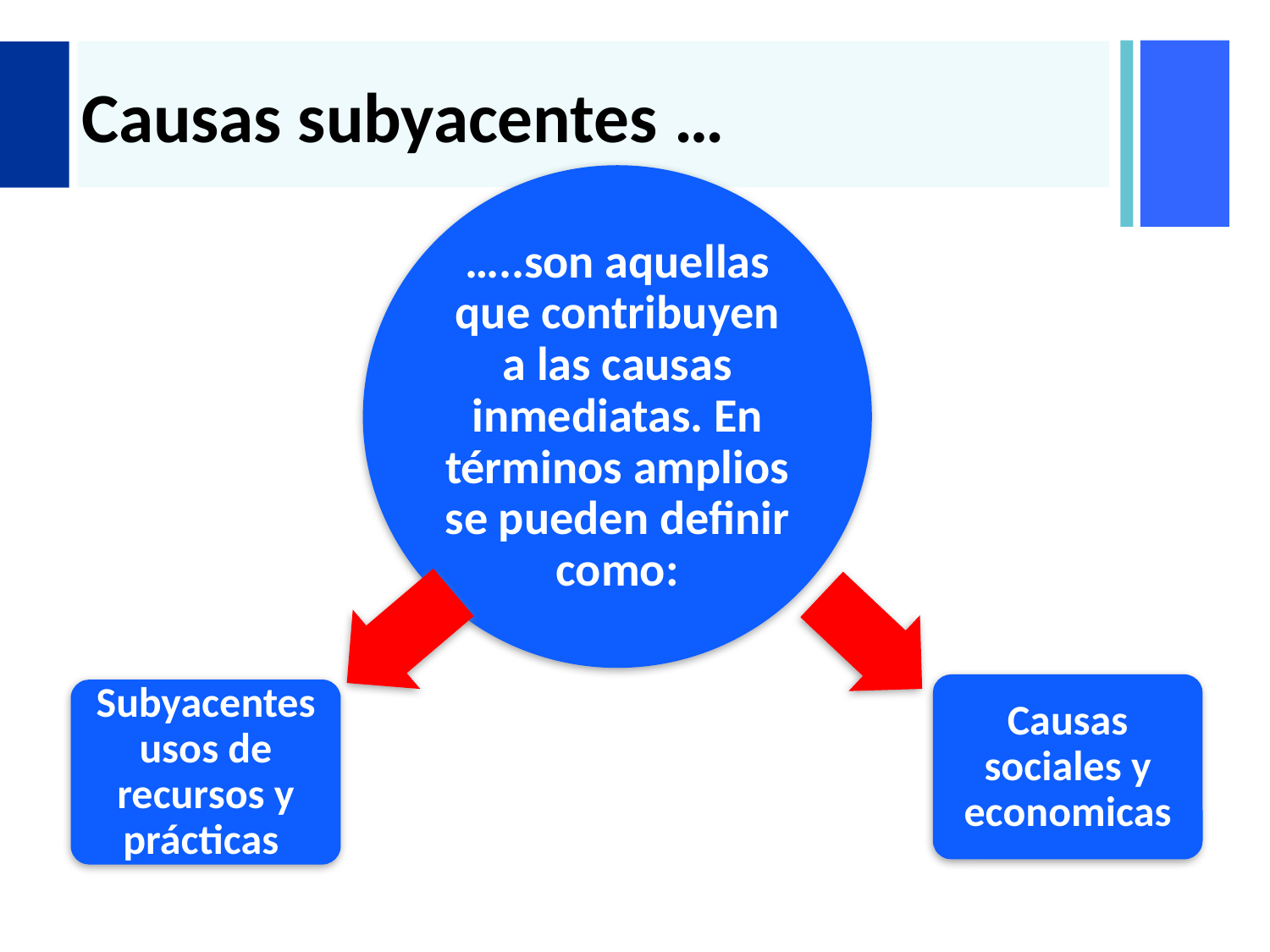

# Causas subyacentes …

…..son aquellas que contribuyen a las causas inmediatas. En términos amplios se pueden definir como:

Causas sociales y economicas

Subyacentes usos de recursos y prácticas